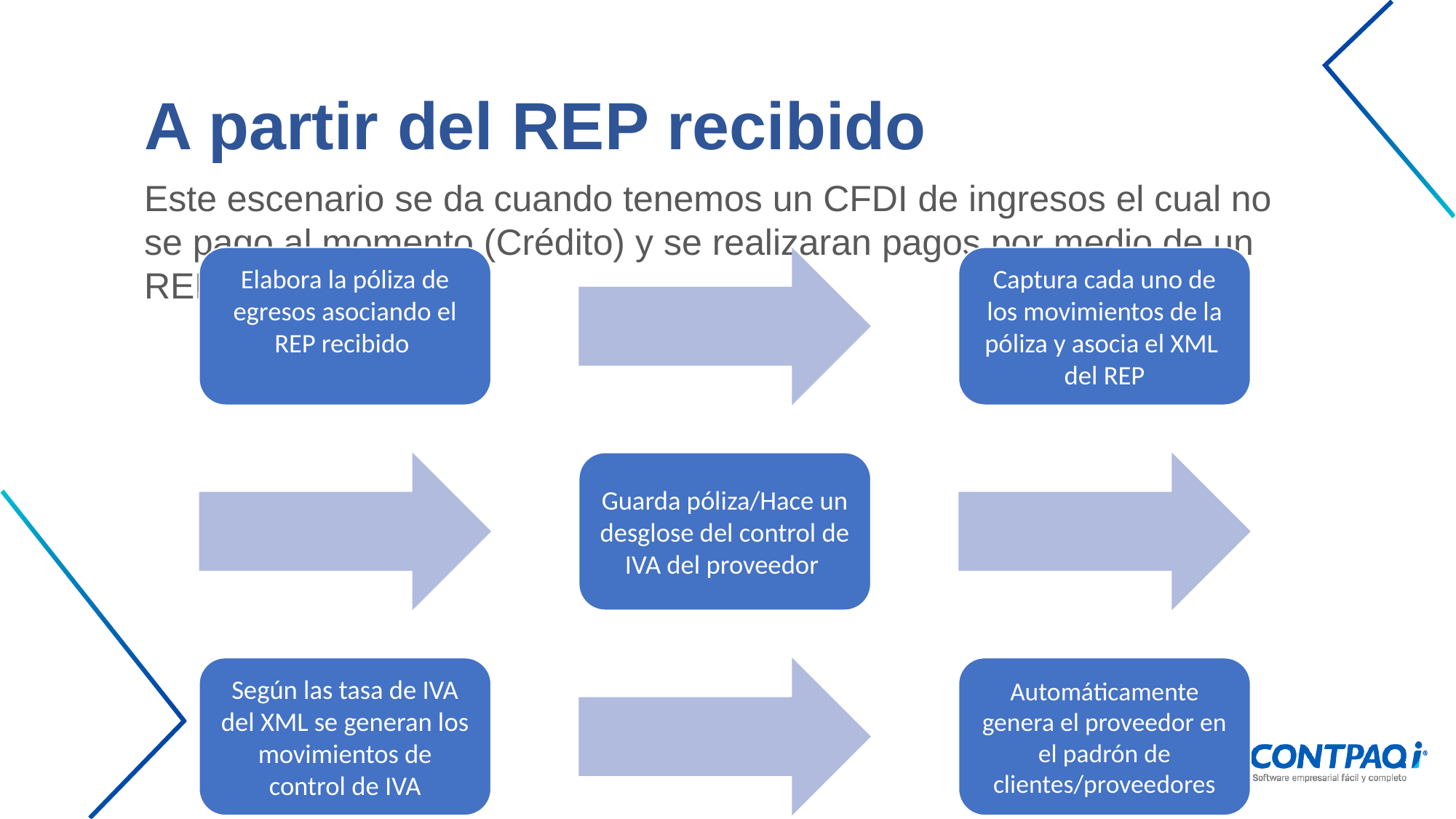

A partir del REP recibido
Este escenario se da cuando tenemos un CFDI de ingresos el cual no se pago al momento (Crédito) y se realizaran pagos por medio de un REP:
Elabora la póliza de egresos asociando el REP recibido
Guarda póliza/Hace un desglose del control de IVA del proveedor
Según las tasa de IVA del XML se generan los movimientos de control de IVA
Automáticamente genera el proveedor en el padrón de clientes/proveedores